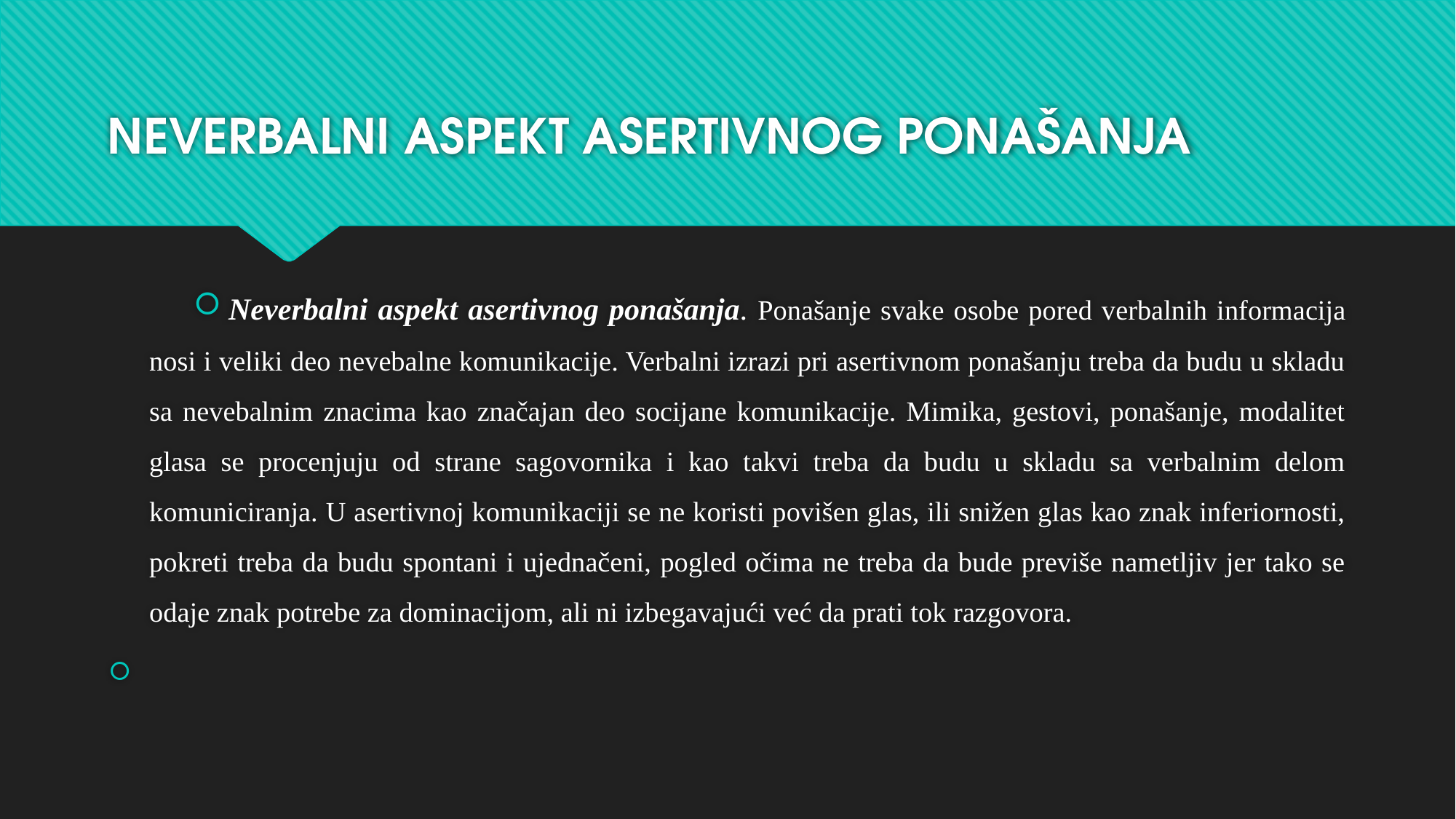

# NEVERBALNI ASPEKT ASERTIVNOG PONAŠANJA
Neverbalni aspekt asertivnog ponašanja. Ponašanje svake osobe pored verbalnih informacija nosi i veliki deo nevebalne komunikacije. Verbalni izrazi pri asertivnom ponašanju treba da budu u skladu sa nevebalnim znacima kao značajan deo socijane komunikacije. Mimika, gestovi, ponašanje, modalitet glasa se procenjuju od strane sagovornika i kao takvi treba da budu u skladu sa verbalnim delom komuniciranja. U asertivnoj komunikaciji se ne koristi povišen glas, ili snižen glas kao znak inferiornosti, pokreti treba da budu spontani i ujednačeni, pogled očima ne treba da bude previše nametljiv jer tako se odaje znak potrebe za dominacijom, ali ni izbegavajući već da prati tok razgovora.